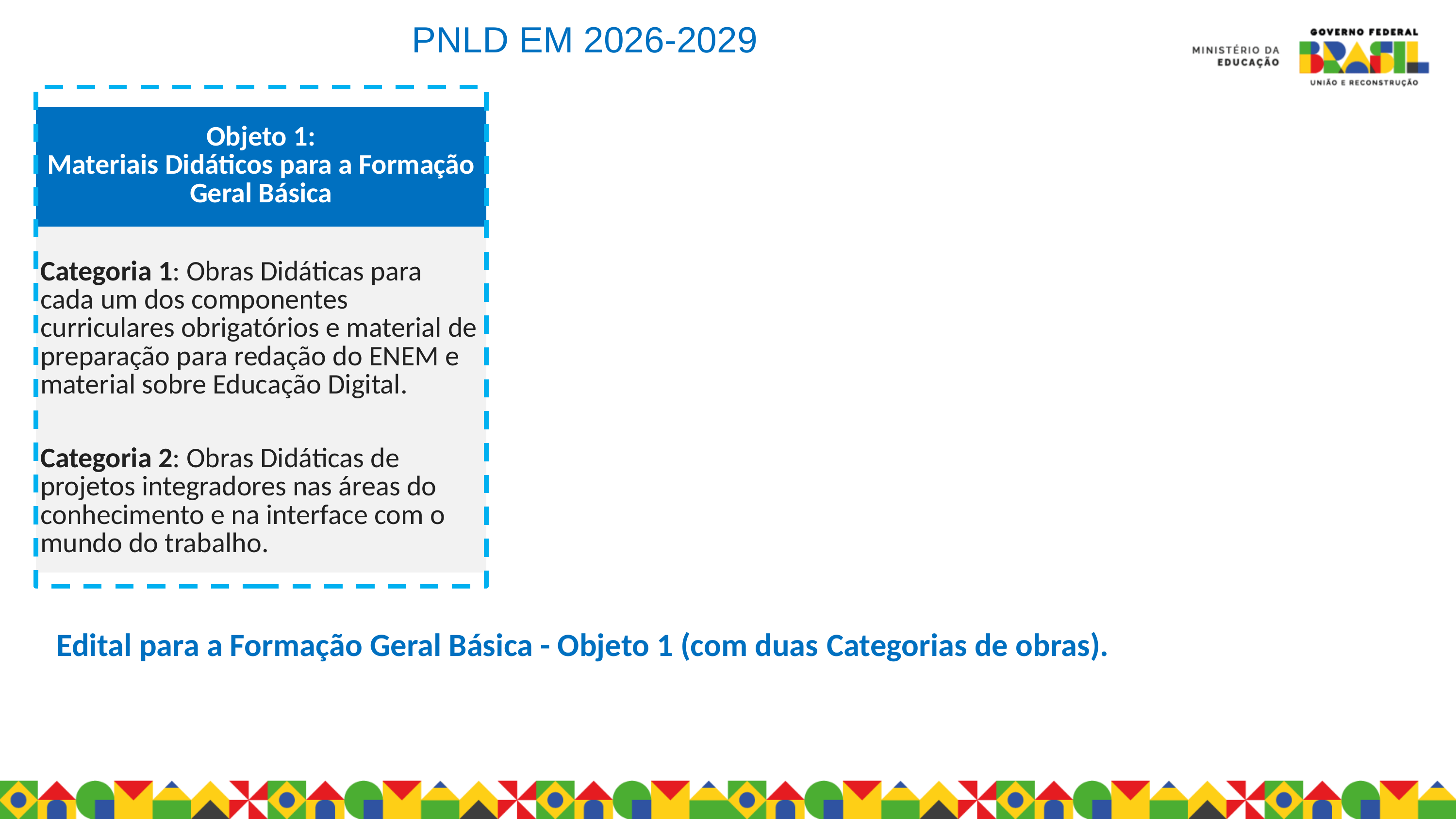

PNLD EM 2026-2029

| Objeto 1: Materiais Didáticos para a Formação Geral Básica |
| --- |
| Categoria 1: Obras Didáticas para cada um dos componentes curriculares obrigatórios e material de preparação para redação do ENEM e material sobre Educação Digital. |
| Categoria 2: Obras Didáticas de projetos integradores nas áreas do conhecimento e na interface com o mundo do trabalho. |
Edital para a Formação Geral Básica - Objeto 1 (com duas Categorias de obras).